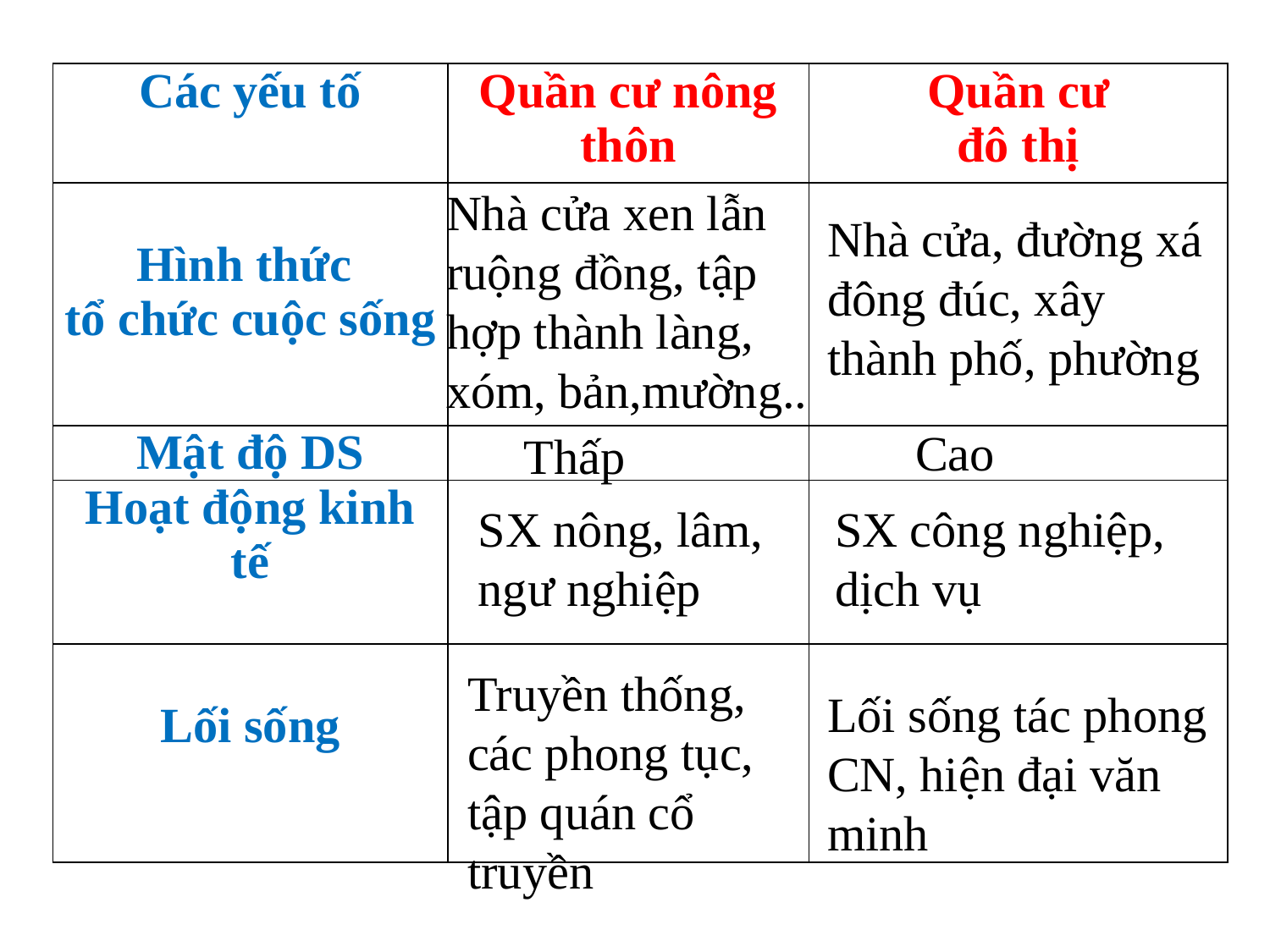

| Các yếu tố | Quần cư nông thôn | Quần cư đô thị |
| --- | --- | --- |
| Hình thức tổ chức cuộc sống |  |  |
| Mật độ DS |  |  |
| Hoạt động kinh tế |  |  |
| Lối sống |  |  |
Nhà cửa xen lẫn ruộng đồng, tập hợp thành làng, xóm, bản,mường..
Nhà cửa, đường xá đông đúc, xây thành phố, phường
Cao
Thấp
SX nông, lâm, ngư nghiệp
SX công nghiệp, dịch vụ
Truyền thống, các phong tục, tập quán cổ truyền
Lối sống tác phong CN, hiện đại văn minh